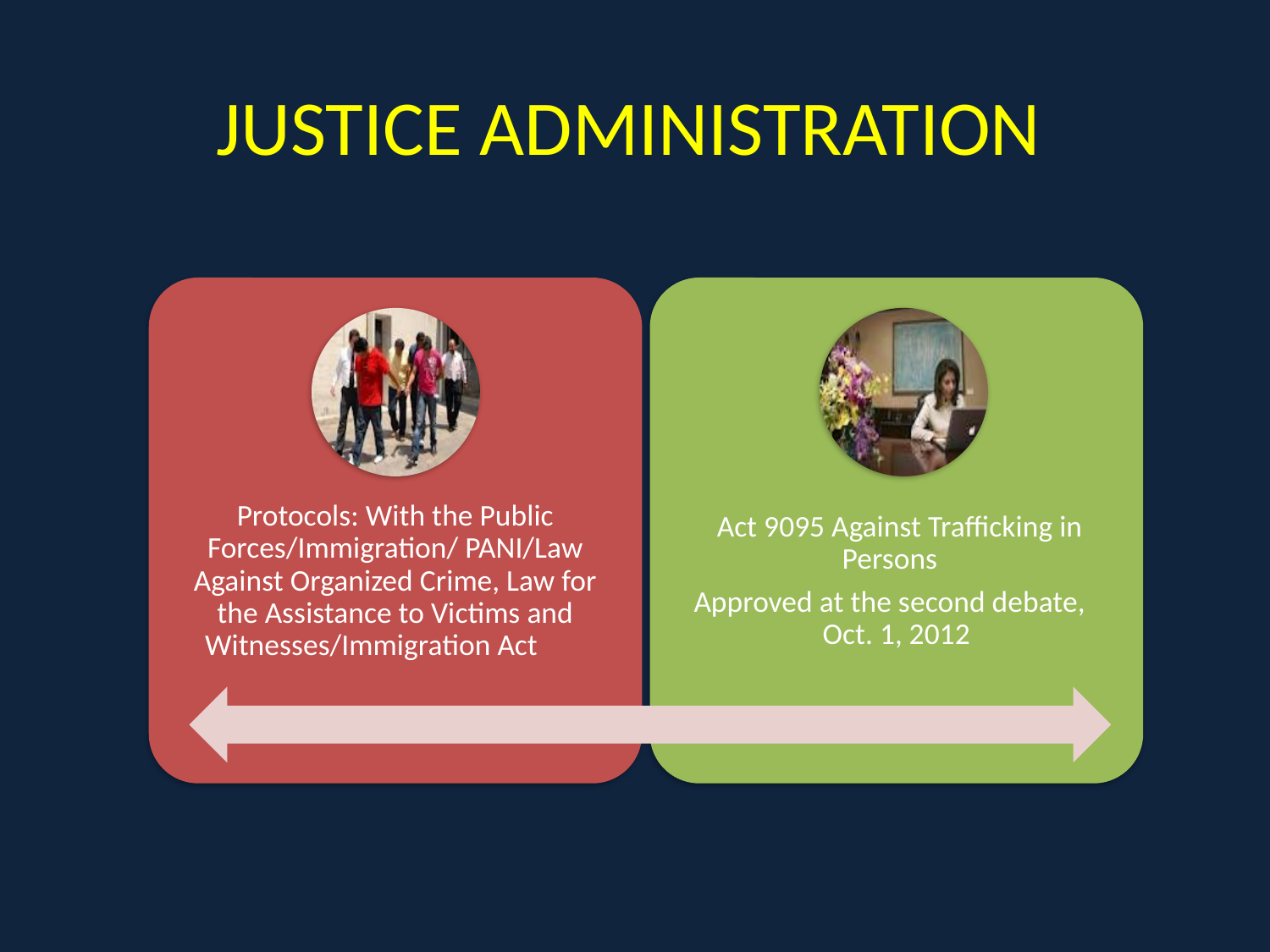

# JUSTICE ADMINISTRATION
Protocols: With the Public Forces/Immigration/ PANI/Law Against Organized Crime, Law for the Assistance to Victims and Witnesses/Immigration Act
 Act 9095 Against Trafficking in Persons
Approved at the second debate,   Oct. 1, 2012